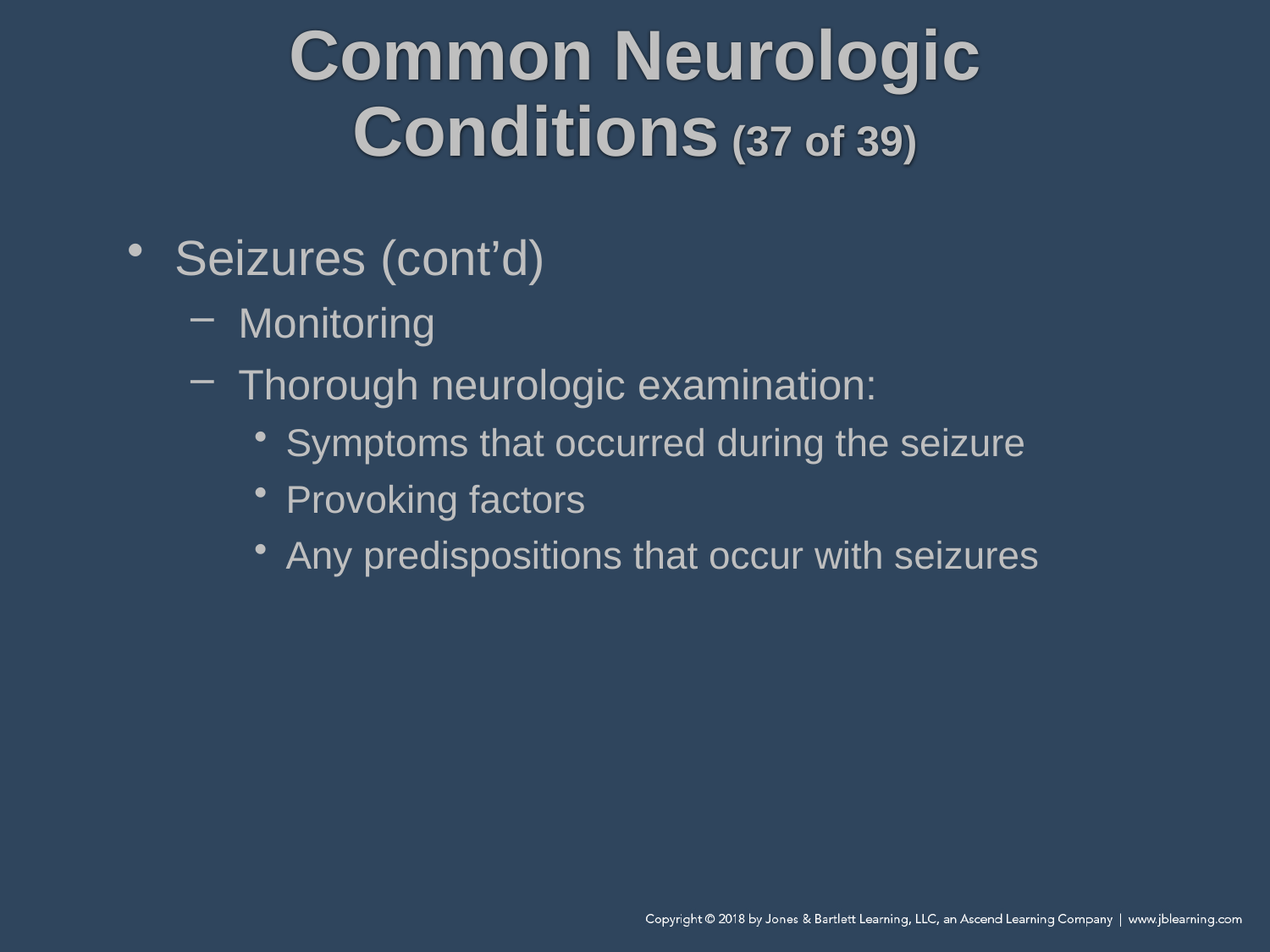

# Common Neurologic Conditions (37 of 39)
Seizures (cont’d)
Monitoring
Thorough neurologic examination:
Symptoms that occurred during the seizure
Provoking factors
Any predispositions that occur with seizures